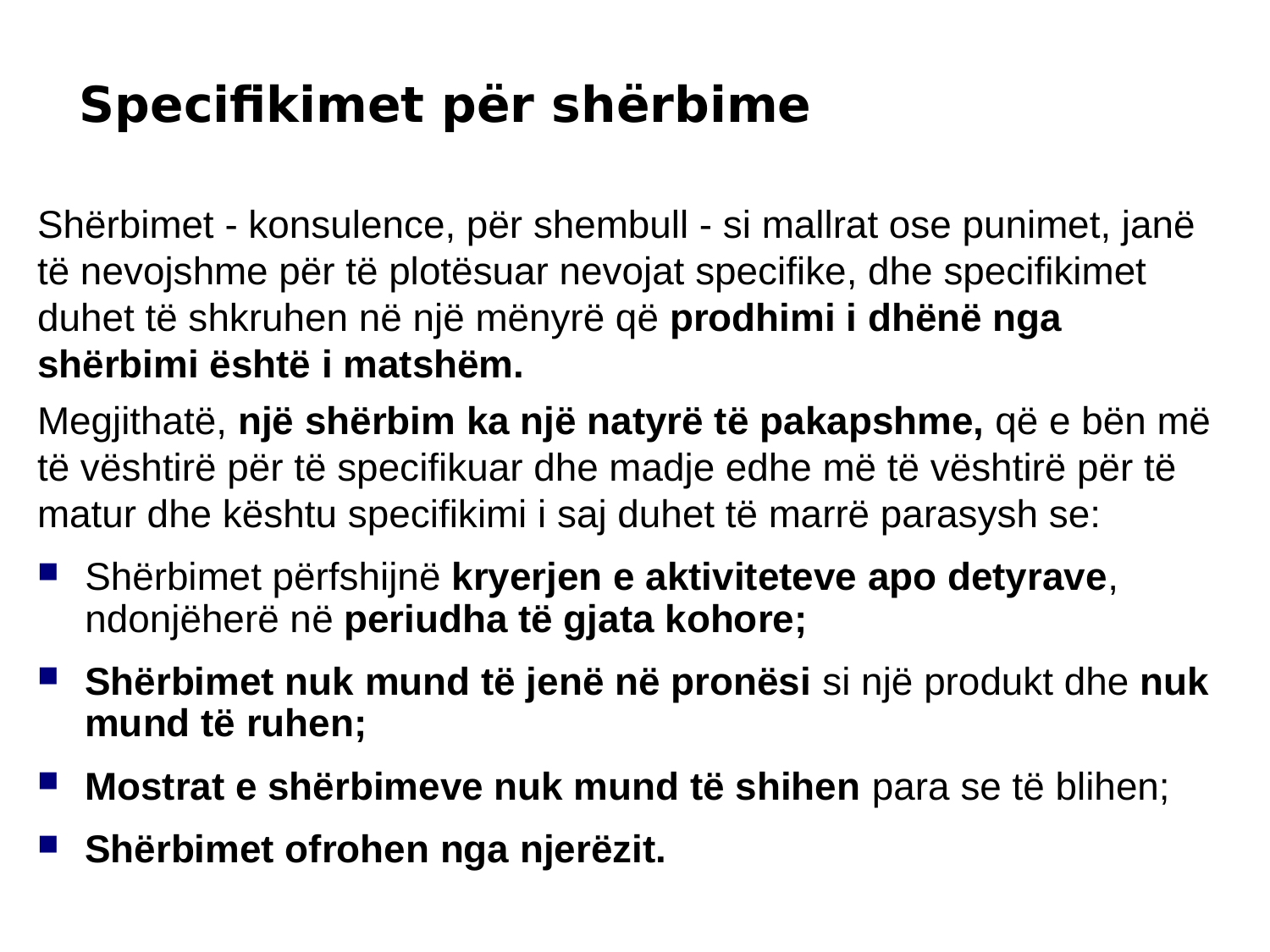

Specifikimet për shërbime

Shërbimet - konsulence, për shembull - si mallrat ose punimet, janë të nevojshme për të plotësuar nevojat specifike, dhe specifikimet duhet të shkruhen në një mënyrë që prodhimi i dhënë nga shërbimi është i matshëm.
Megjithatë, një shërbim ka një natyrë të pakapshme, që e bën më të vështirë për të specifikuar dhe madje edhe më të vështirë për të matur dhe kështu specifikimi i saj duhet të marrë parasysh se:
Shërbimet përfshijnë kryerjen e aktiviteteve apo detyrave, ndonjëherë në periudha të gjata kohore;
Shërbimet nuk mund të jenë në pronësi si një produkt dhe nuk mund të ruhen;
Mostrat e shërbimeve nuk mund të shihen para se të blihen;
Shërbimet ofrohen nga njerëzit.